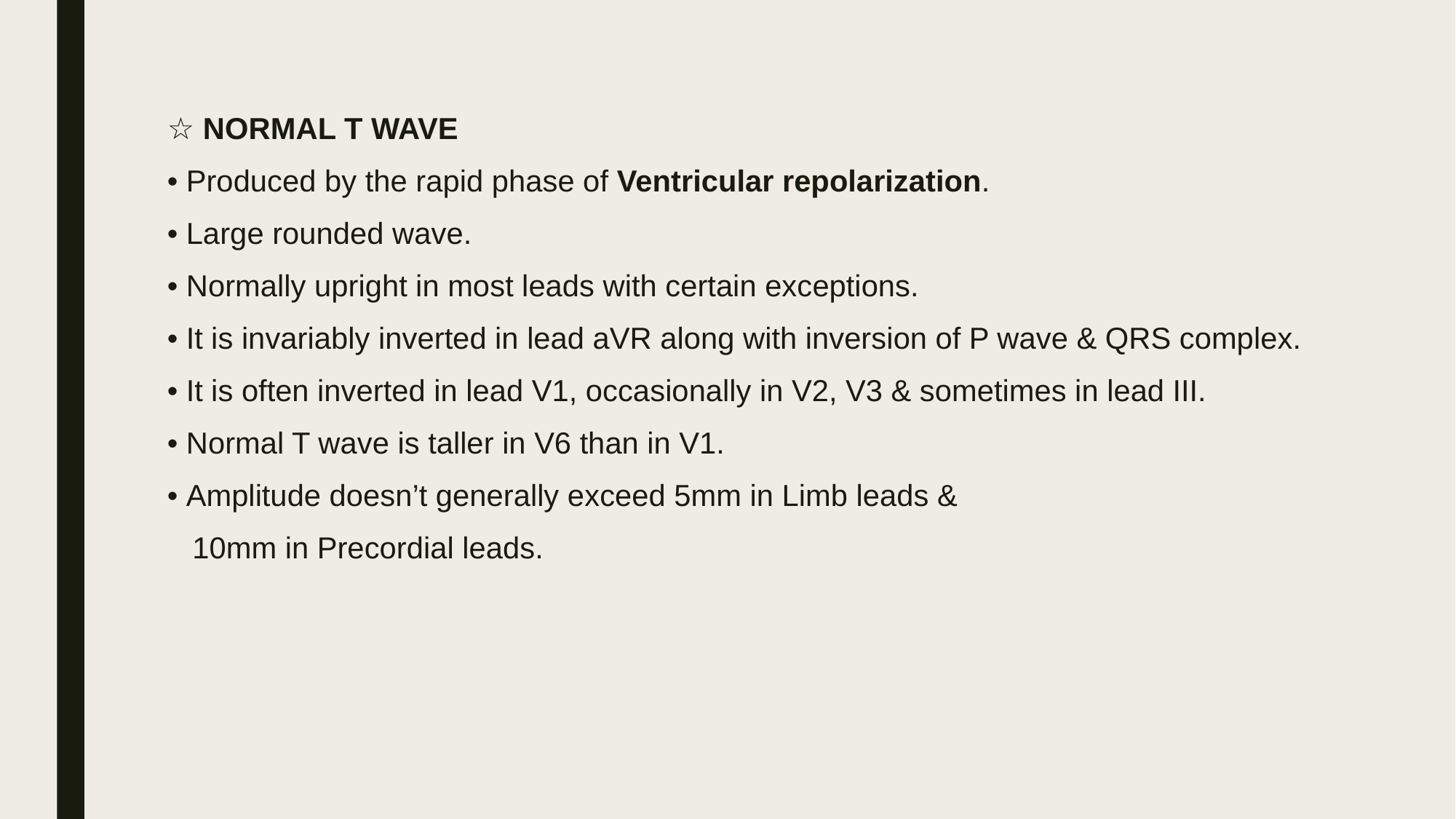

☆ NORMAL T WAVE
• Produced by the rapid phase of Ventricular repolarization.
• Large rounded wave.
• Normally upright in most leads with certain exceptions.
• It is invariably inverted in lead aVR along with inversion of P wave & QRS complex.
• It is often inverted in lead V1, occasionally in V2, V3 & sometimes in lead III.
• Normal T wave is taller in V6 than in V1.
• Amplitude doesn’t generally exceed 5mm in Limb leads &
   10mm in Precordial leads.